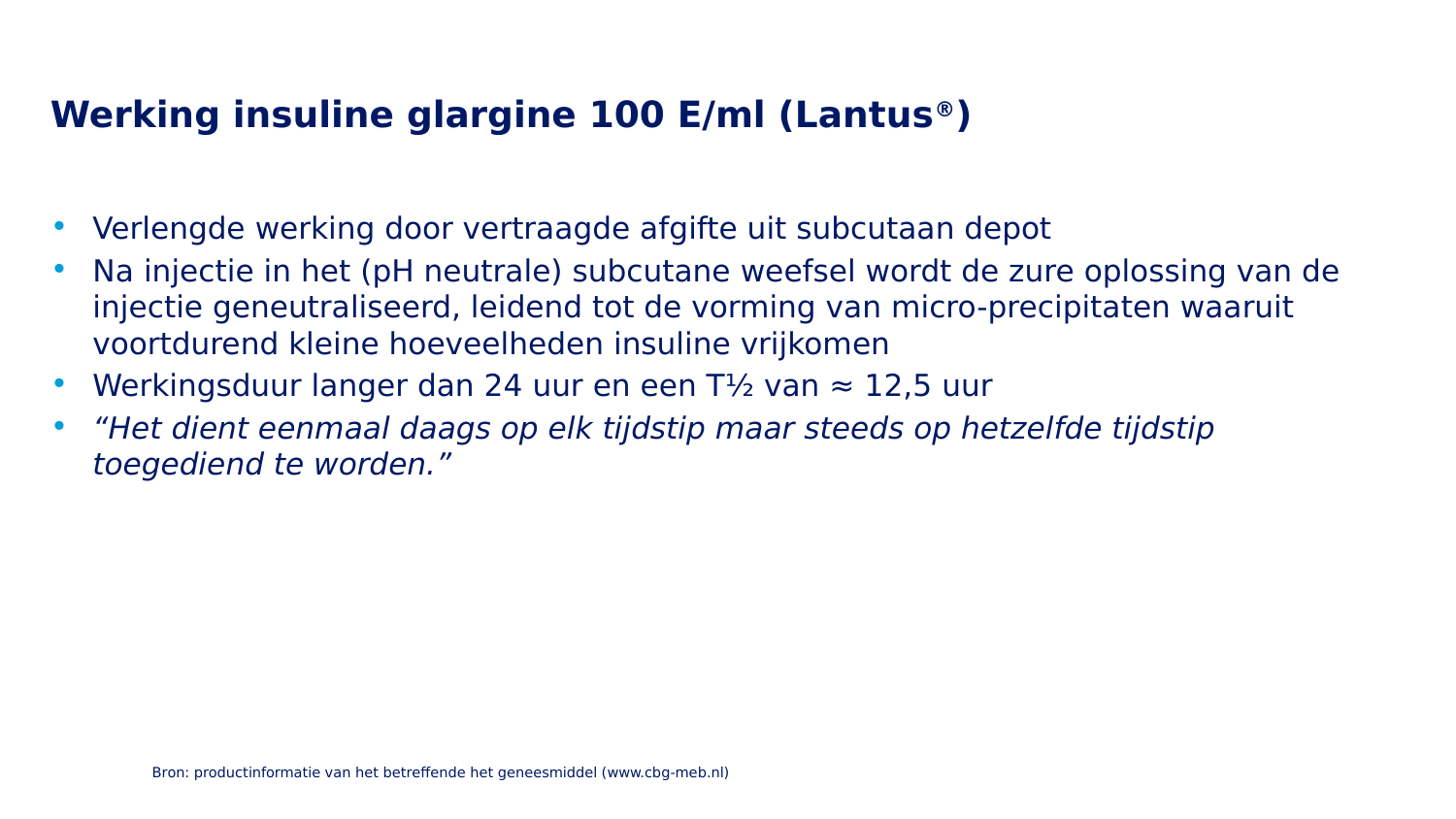

# Werking insuline glargine 100 E/ml (Lantus®)
Verlengde werking door vertraagde afgifte uit subcutaan depot
Na injectie in het (pH neutrale) subcutane weefsel wordt de zure oplossing van de injectie geneutraliseerd, leidend tot de vorming van micro-precipitaten waaruit voortdurend kleine hoeveelheden insuline vrijkomen
Werkingsduur langer dan 24 uur en een T½ van ≈ 12,5 uur
“Het dient eenmaal daags op elk tijdstip maar steeds op hetzelfde tijdstip toegediend te worden.”
Bron: productinformatie van het betreffende het geneesmiddel (www.cbg-meb.nl)